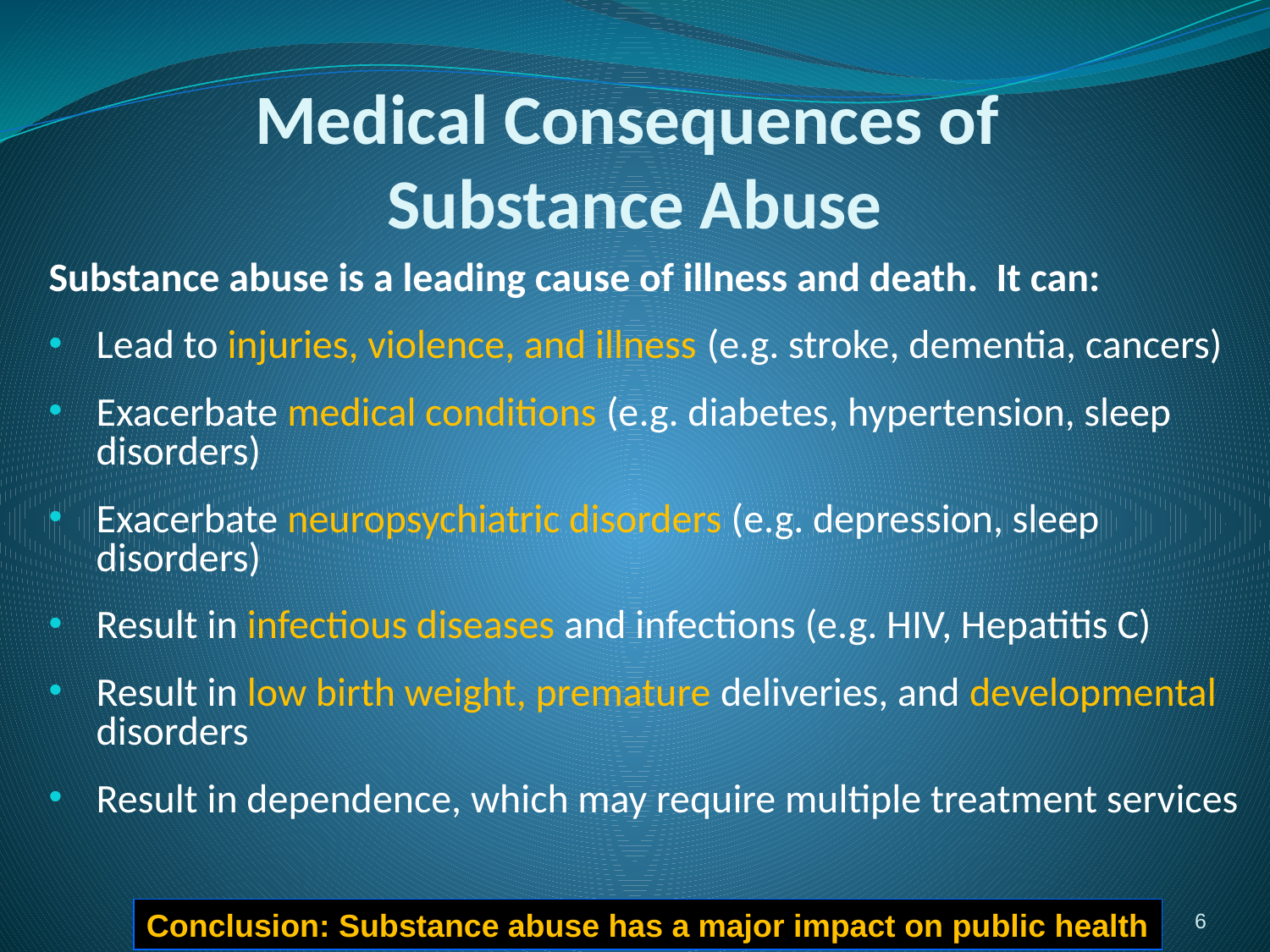

# Medical Consequences of Substance Abuse
Substance abuse is a leading cause of illness and death.  It can:
Lead to injuries, violence, and illness (e.g. stroke, dementia, cancers)
Exacerbate medical conditions (e.g. diabetes, hypertension, sleep disorders)
Exacerbate neuropsychiatric disorders (e.g. depression, sleep disorders)
Result in infectious diseases and infections (e.g. HIV, Hepatitis C)
Result in low birth weight, premature deliveries, and developmental disorders
Result in dependence, which may require multiple treatment services

6
Conclusion: Substance abuse has a major impact on public health